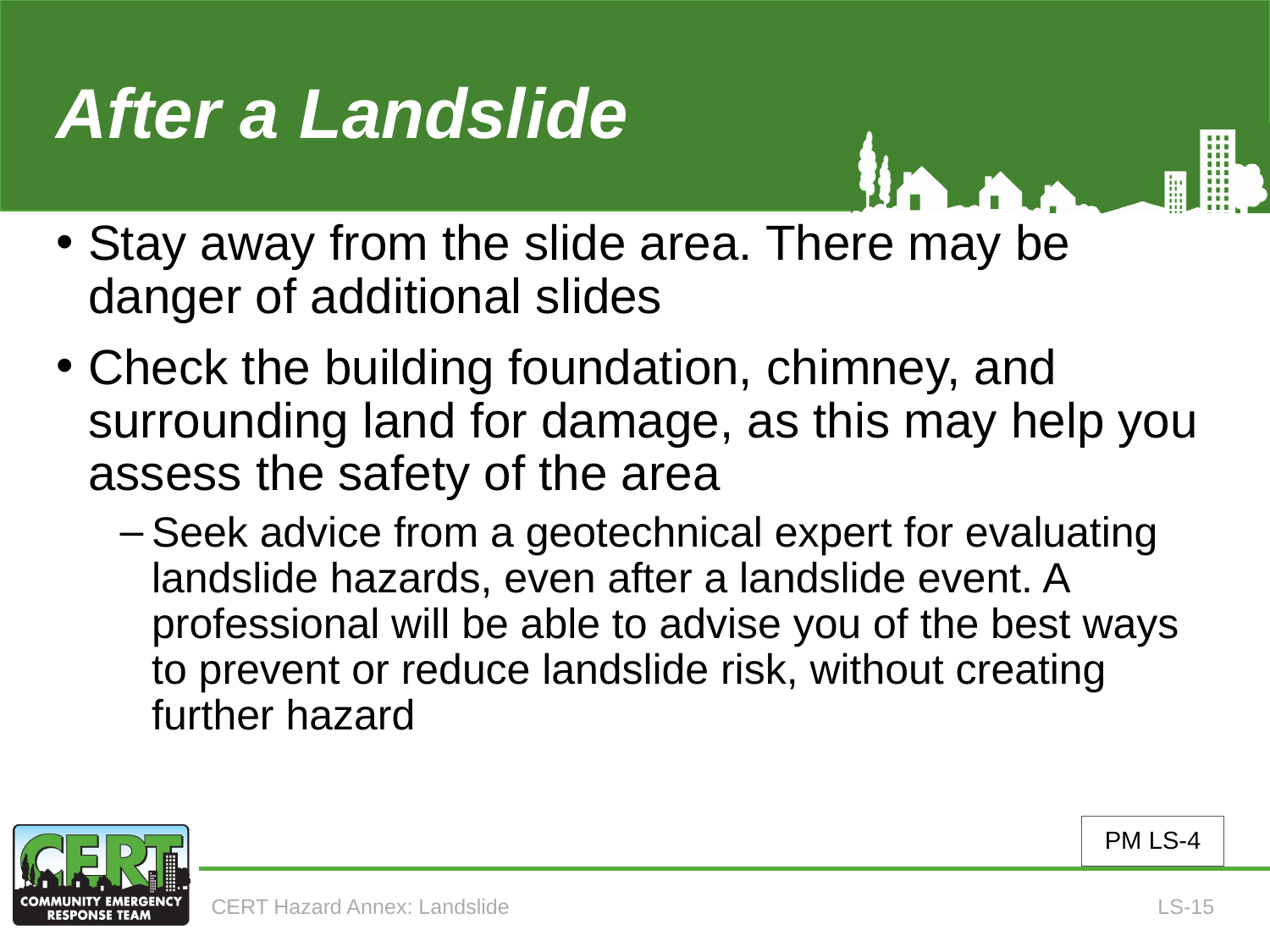

# After a Landslide
Stay away from the slide area. There may be danger of additional slides
Check the building foundation, chimney, and surrounding land for damage, as this may help you assess the safety of the area
Seek advice from a geotechnical expert for evaluating landslide hazards, even after a landslide event. A professional will be able to advise you of the best ways to prevent or reduce landslide risk, without creating further hazard
PM LS-4
CERT Hazard Annex: Landslide
LS-15